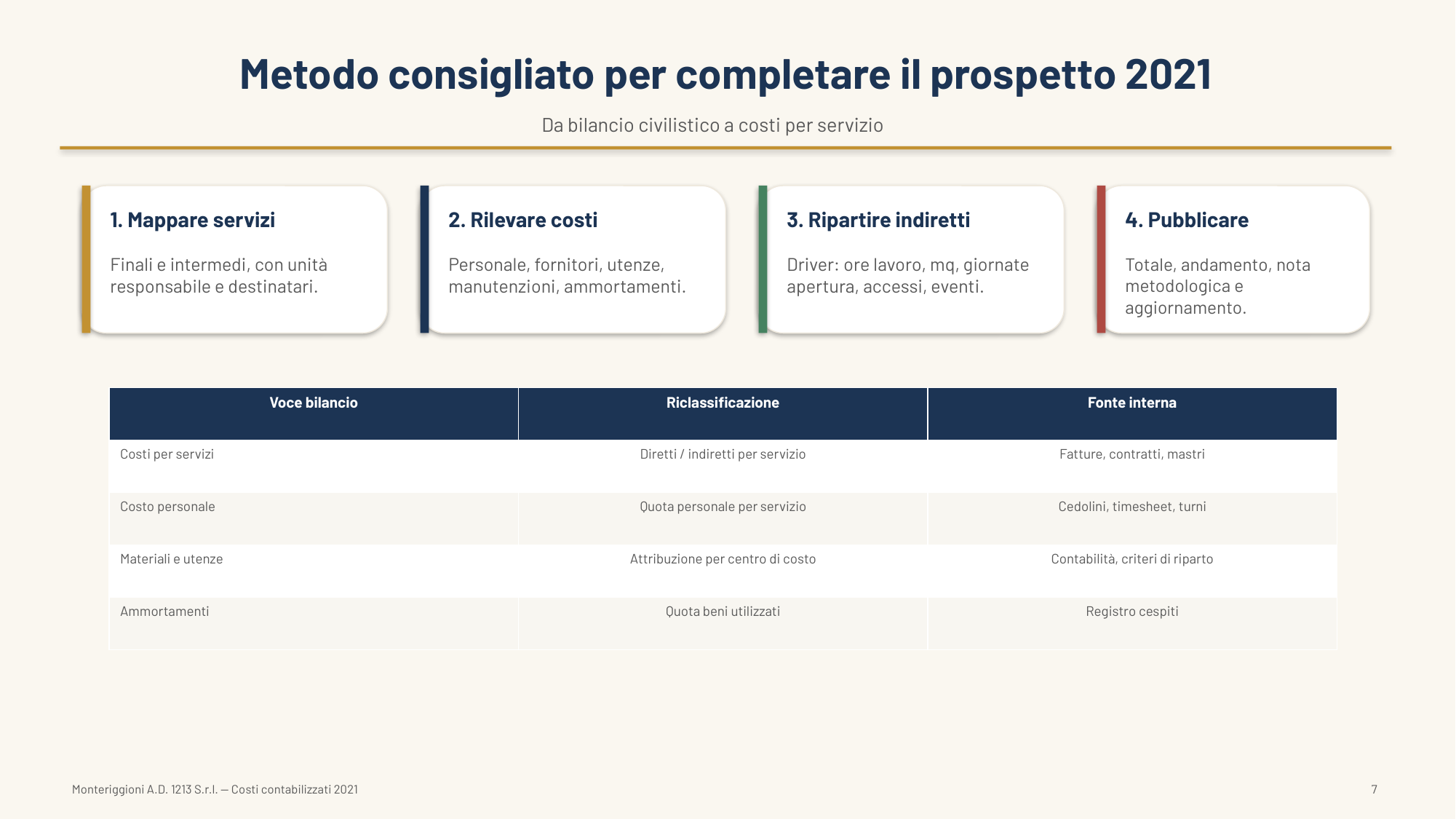

Metodo consigliato per completare il prospetto 2021
Da bilancio civilistico a costi per servizio

1. Mappare servizi
2. Rilevare costi
3. Ripartire indiretti
4. Pubblicare
Finali e intermedi, con unità responsabile e destinatari.
Personale, fornitori, utenze, manutenzioni, ammortamenti.
Driver: ore lavoro, mq, giornate apertura, accessi, eventi.
Totale, andamento, nota metodologica e aggiornamento.
| Voce bilancio | Riclassificazione | Fonte interna |
| --- | --- | --- |
| Costi per servizi | Diretti / indiretti per servizio | Fatture, contratti, mastri |
| Costo personale | Quota personale per servizio | Cedolini, timesheet, turni |
| Materiali e utenze | Attribuzione per centro di costo | Contabilità, criteri di riparto |
| Ammortamenti | Quota beni utilizzati | Registro cespiti |
Monteriggioni A.D. 1213 S.r.l. — Costi contabilizzati 2021
7